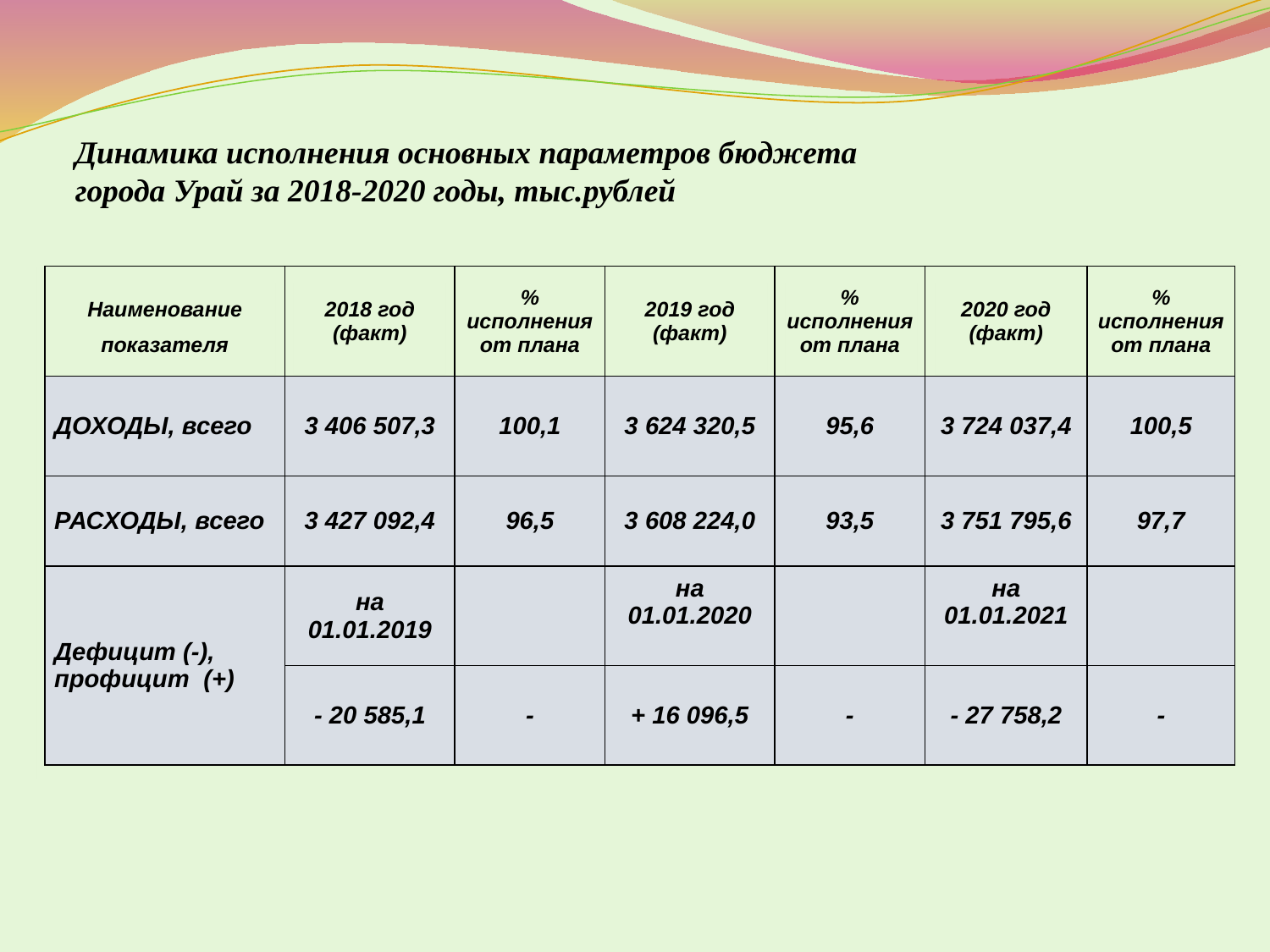

Динамика исполнения основных параметров бюджета
города Урай за 2018-2020 годы, тыс.рублей
| Наименование показателя | 2018 год (факт) | % исполнения от плана | 2019 год (факт) | % исполнения от плана | 2020 год (факт) | % исполнения от плана |
| --- | --- | --- | --- | --- | --- | --- |
| ДОХОДЫ, всего | 3 406 507,3 | 100,1 | 3 624 320,5 | 95,6 | 3 724 037,4 | 100,5 |
| РАСХОДЫ, всего | 3 427 092,4 | 96,5 | 3 608 224,0 | 93,5 | 3 751 795,6 | 97,7 |
| Дефицит (-), профицит (+) | на 01.01.2019 |  | на 01.01.2020 |  | на 01.01.2021 |  |
|  | - 20 585,1 | - | + 16 096,5 | - | - 27 758,2 | - |